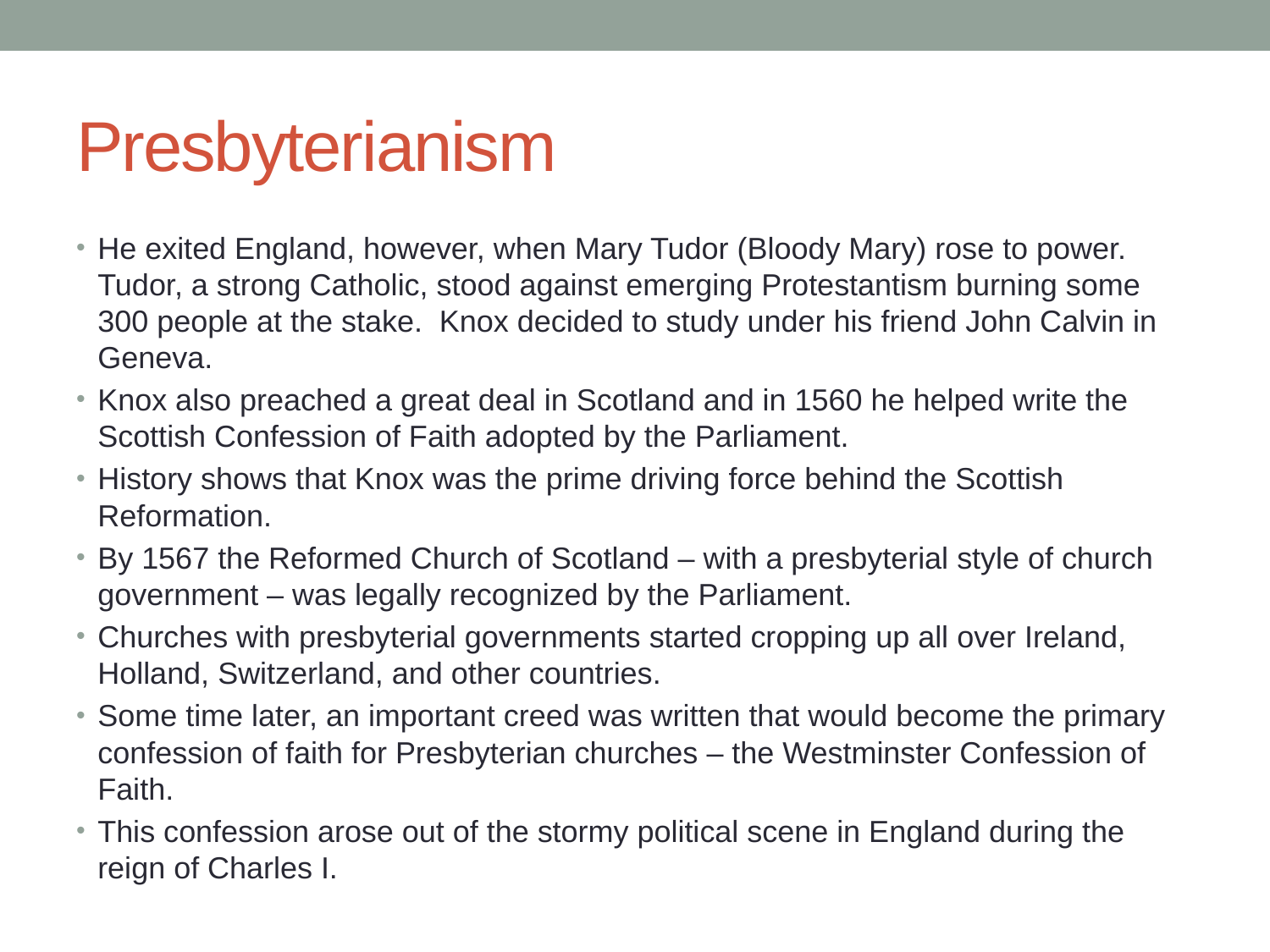

# Presbyterianism
He exited England, however, when Mary Tudor (Bloody Mary) rose to power.  Tudor, a strong Catholic, stood against emerging Protestantism burning some 300 people at the stake.  Knox decided to study under his friend John Calvin in Geneva.
Knox also preached a great deal in Scotland and in 1560 he helped write the Scottish Confession of Faith adopted by the Parliament.
History shows that Knox was the prime driving force behind the Scottish Reformation.
By 1567 the Reformed Church of Scotland – with a presbyterial style of church government – was legally recognized by the Parliament.
Churches with presbyterial governments started cropping up all over Ireland, Holland, Switzerland, and other countries.
Some time later, an important creed was written that would become the primary confession of faith for Presbyterian churches – the Westminster Confession of Faith.
This confession arose out of the stormy political scene in England during the reign of Charles I.